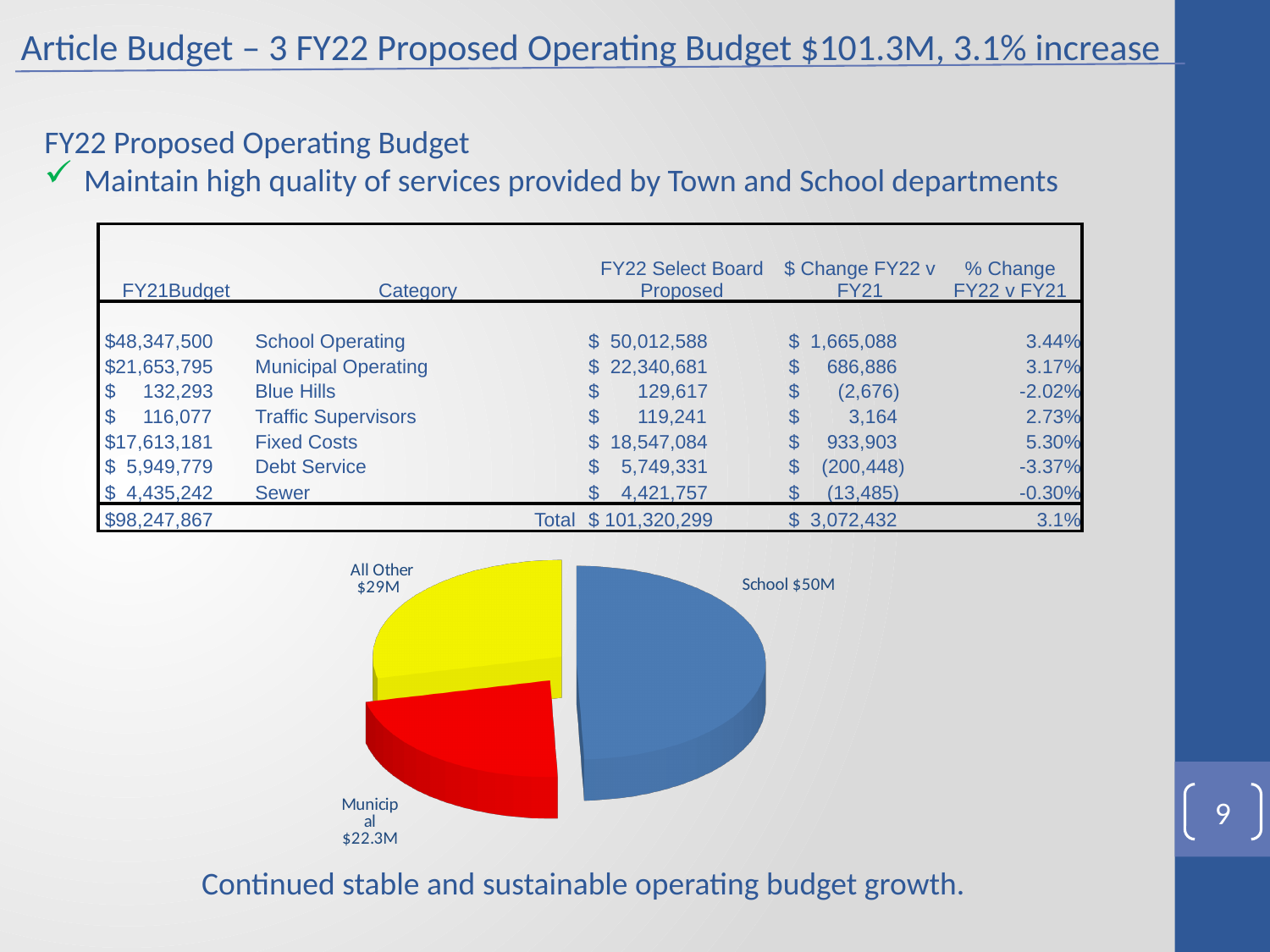

Article Budget – 3 FY22 Proposed Operating Budget $101.3M, 3.1% increase

FY22 Proposed Operating Budget
Maintain high quality of services provided by Town and School departments
| FY21Budget | Category | FY22 Select Board Proposed | $ Change FY22 v FY21 | % Change FY22 v FY21 |
| --- | --- | --- | --- | --- |
|  |  |  |  |  |
| $48,347,500 | School Operating | $ 50,012,588 | $ 1,665,088 | 3.44% |
| $21,653,795 | Municipal Operating | $ 22,340,681 | $ 686,886 | 3.17% |
| $ 132,293 | Blue Hills | $ 129,617 | $ (2,676) | -2.02% |
| $ 116,077 | Traffic Supervisors | $ 119,241 | $ 3,164 | 2.73% |
| $17,613,181 | Fixed Costs | $ 18,547,084 | $ 933,903 | 5.30% |
| $ 5,949,779 | Debt Service | $ 5,749,331 | $ (200,448) | -3.37% |
| $ 4,435,242 | Sewer | $ 4,421,757 | $ (13,485) | -0.30% |
| $98,247,867 | Total | $ 101,320,299 | $ 3,072,432 | 3.1% |

[unsupported chart]

9
Continued stable and sustainable operating budget growth.